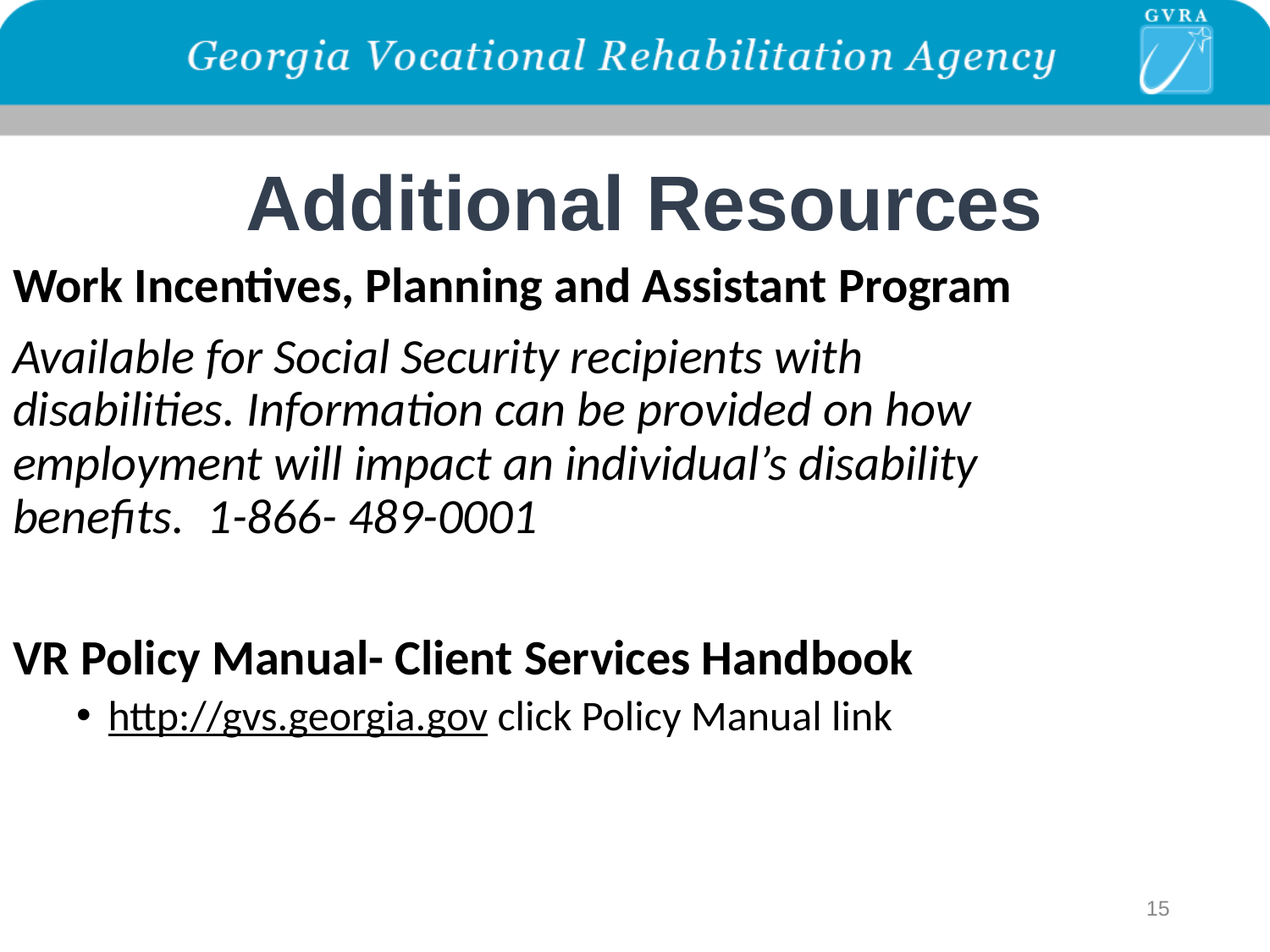

Additional Resources
Work Incentives, Planning and Assistant Program
Available for Social Security recipients with disabilities. Information can be provided on how employment will impact an individual’s disability benefits.  1-866- 489-0001

VR Policy Manual- Client Services Handbook
http://gvs.georgia.gov click Policy Manual link

15